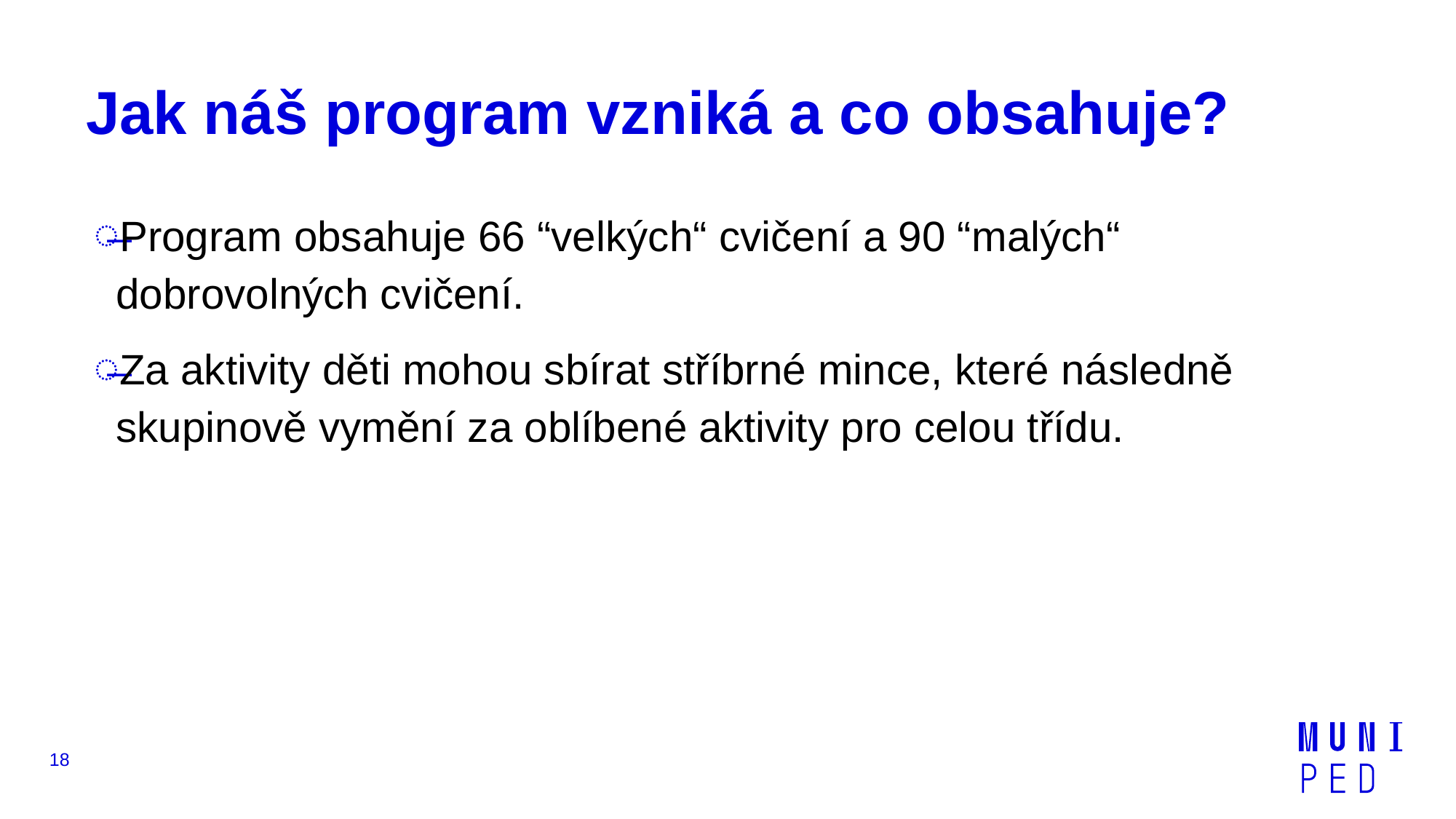

# Jak náš program vzniká a co obsahuje?
Program obsahuje 66 “velkých“ cvičení a 90 “malých“ dobrovolných cvičení.
Za aktivity děti mohou sbírat stříbrné mince, které následně skupinově vymění za oblíbené aktivity pro celou třídu.
18